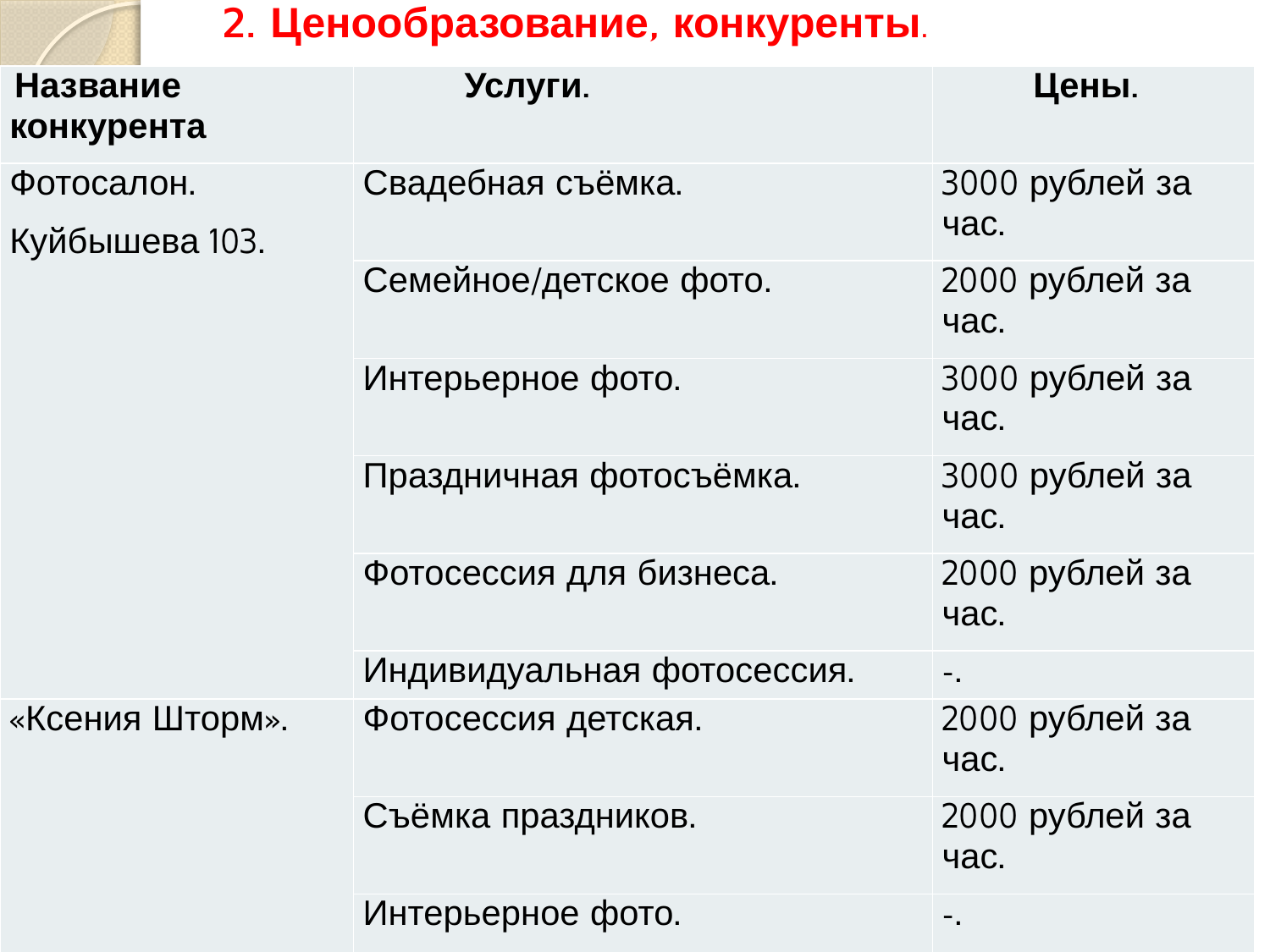

2. Ценообразование, конкуренты.

# .
| Название конкурента | Услуги. | Цены. |
| --- | --- | --- |
| Фотосалон. Куйбышева 103. | Свадебная съёмка. | 3000 рублей за час. |
|  | Семейное/детское фото. | 2000 рублей за час. |
|  | Интерьерное фото. | 3000 рублей за час. |
|  | Праздничная фотосъёмка. | 3000 рублей за час. |
|  | Фотосессия для бизнеса. | 2000 рублей за час. |
|  | Индивидуальная фотосессия. | -. |
| «Ксения Шторм». | Фотосессия детская. | 2000 рублей за час. |
|  | Съёмка праздников. | 2000 рублей за час. |
|  | Интерьерное фото. | -. |
|  | Фотосессия для бизнеса. | 3000 рублей за час. |
|  | Индивидуальная фотосессия. | 2500 рублей за час. |
|  | Семейная фотосессия. | 3000 рублей за час. |
2